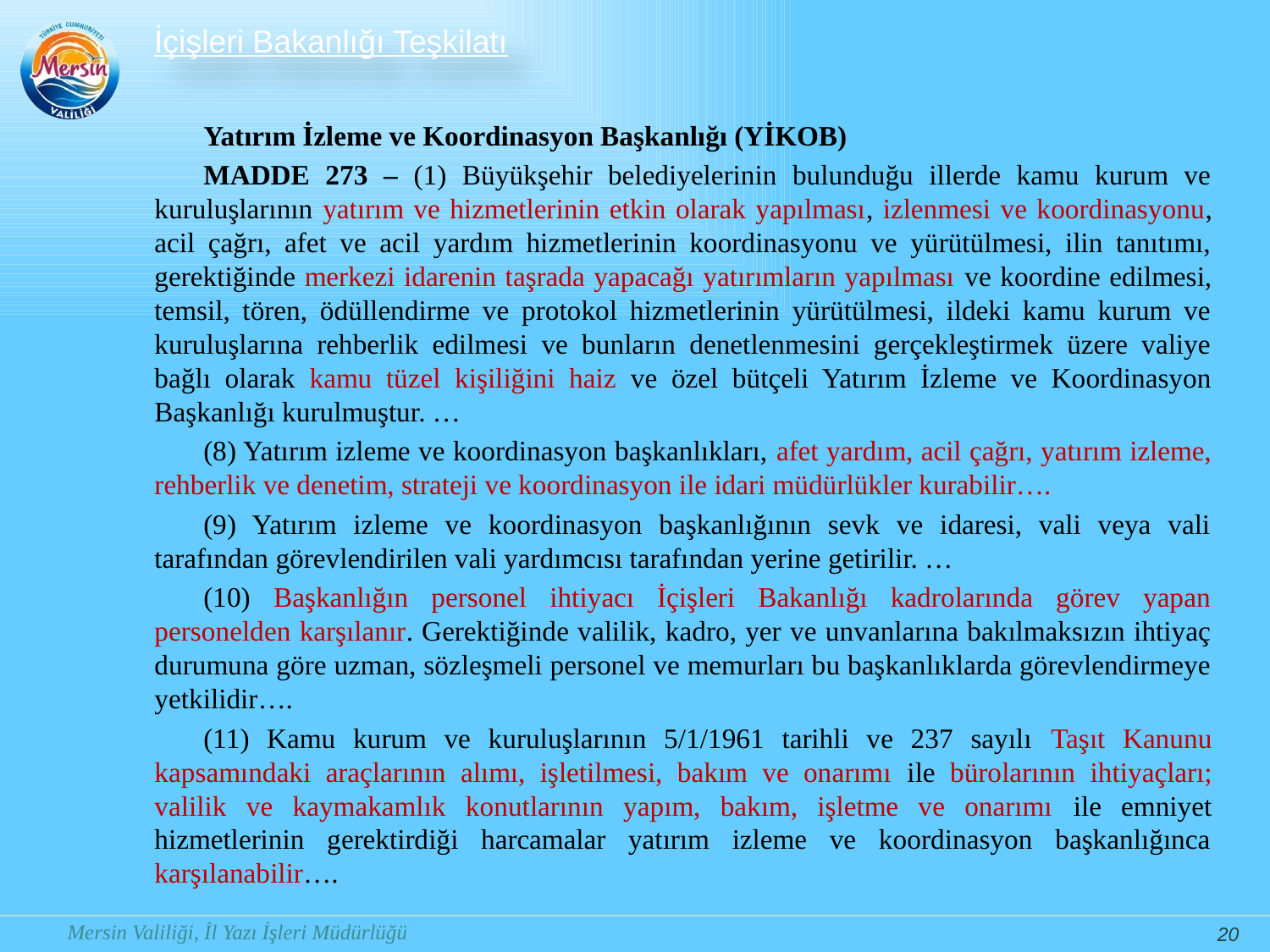

İçişleri Bakanlığı Teşkilatı
Yatırım İzleme ve Koordinasyon Başkanlığı (YİKOB)
MADDE 273 – (1) Büyükşehir belediyelerinin bulunduğu illerde kamu kurum ve kuruluşlarının yatırım ve hizmetlerinin etkin olarak yapılması, izlenmesi ve koordinasyonu, acil çağrı, afet ve acil yardım hizmetlerinin koordinasyonu ve yürütülmesi, ilin tanıtımı, gerektiğinde merkezi idarenin taşrada yapacağı yatırımların yapılması ve koordine edilmesi, temsil, tören, ödüllendirme ve protokol hizmetlerinin yürütülmesi, ildeki kamu kurum ve kuruluşlarına rehberlik edilmesi ve bunların denetlenmesini gerçekleştirmek üzere valiye bağlı olarak kamu tüzel kişiliğini haiz ve özel bütçeli Yatırım İzleme ve Koordinasyon Başkanlığı kurulmuştur. …
(8) Yatırım izleme ve koordinasyon başkanlıkları, afet yardım, acil çağrı, yatırım izleme, rehberlik ve denetim, strateji ve koordinasyon ile idari müdürlükler kurabilir….
(9) Yatırım izleme ve koordinasyon başkanlığının sevk ve idaresi, vali veya vali tarafından görevlendirilen vali yardımcısı tarafından yerine getirilir. …
(10) Başkanlığın personel ihtiyacı İçişleri Bakanlığı kadrolarında görev yapan personelden karşılanır. Gerektiğinde valilik, kadro, yer ve unvanlarına bakılmaksızın ihtiyaç durumuna göre uzman, sözleşmeli personel ve memurları bu başkanlıklarda görevlendirmeye yetkilidir….
(11) Kamu kurum ve kuruluşlarının 5/1/1961 tarihli ve 237 sayılı Taşıt Kanunu kapsamındaki araçlarının alımı, işletilmesi, bakım ve onarımı ile bürolarının ihtiyaçları; valilik ve kaymakamlık konutlarının yapım, bakım, işletme ve onarımı ile emniyet hizmetlerinin gerektirdiği harcamalar yatırım izleme ve koordinasyon başkanlığınca karşılanabilir….

20